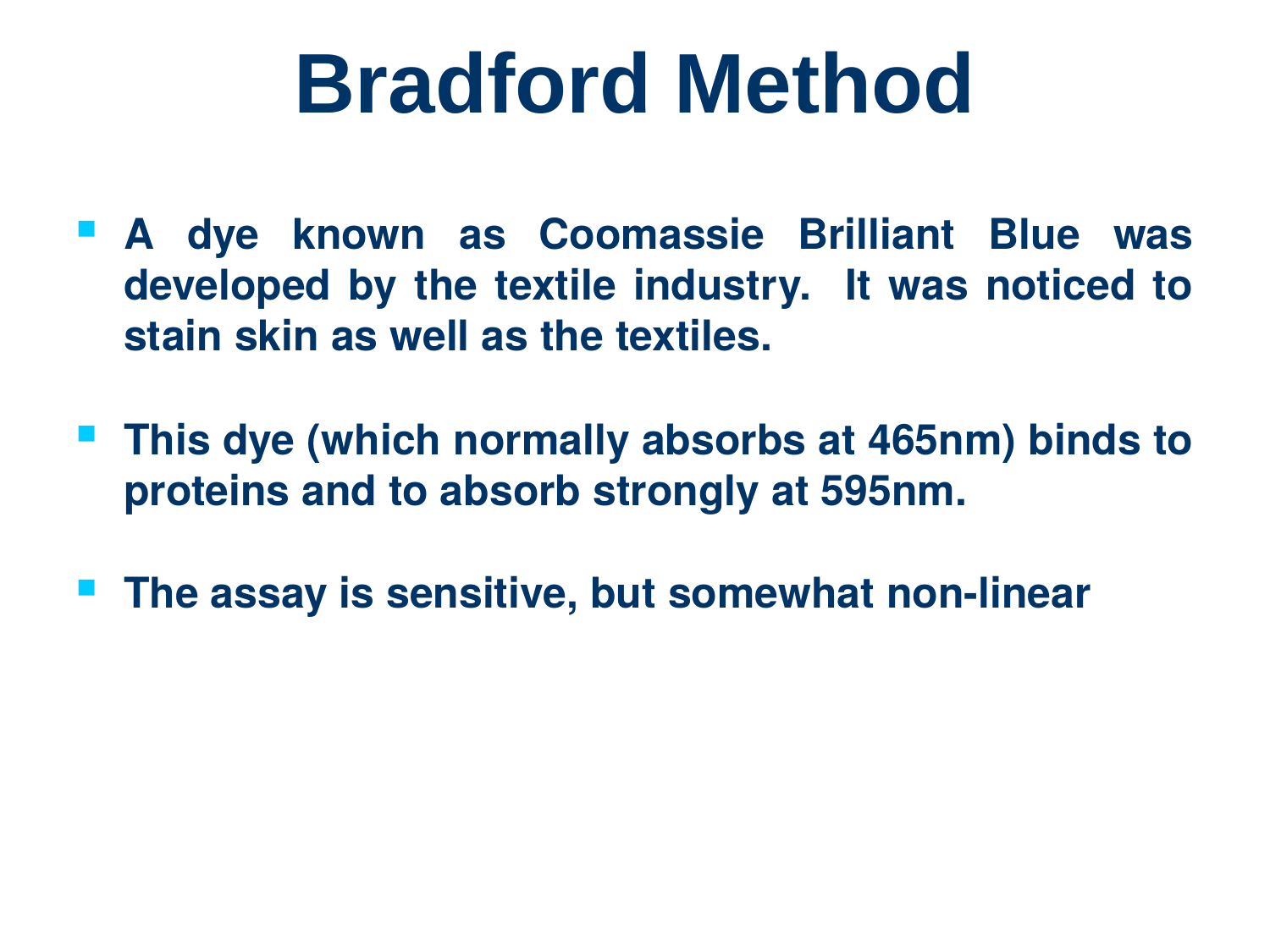

# Bradford Method
A dye known as Coomassie Brilliant Blue was developed by the textile industry.  It was noticed to stain skin as well as the textiles.
This dye (which normally absorbs at 465nm) binds to proteins and to absorb strongly at 595nm.
The assay is sensitive, but somewhat non-linear